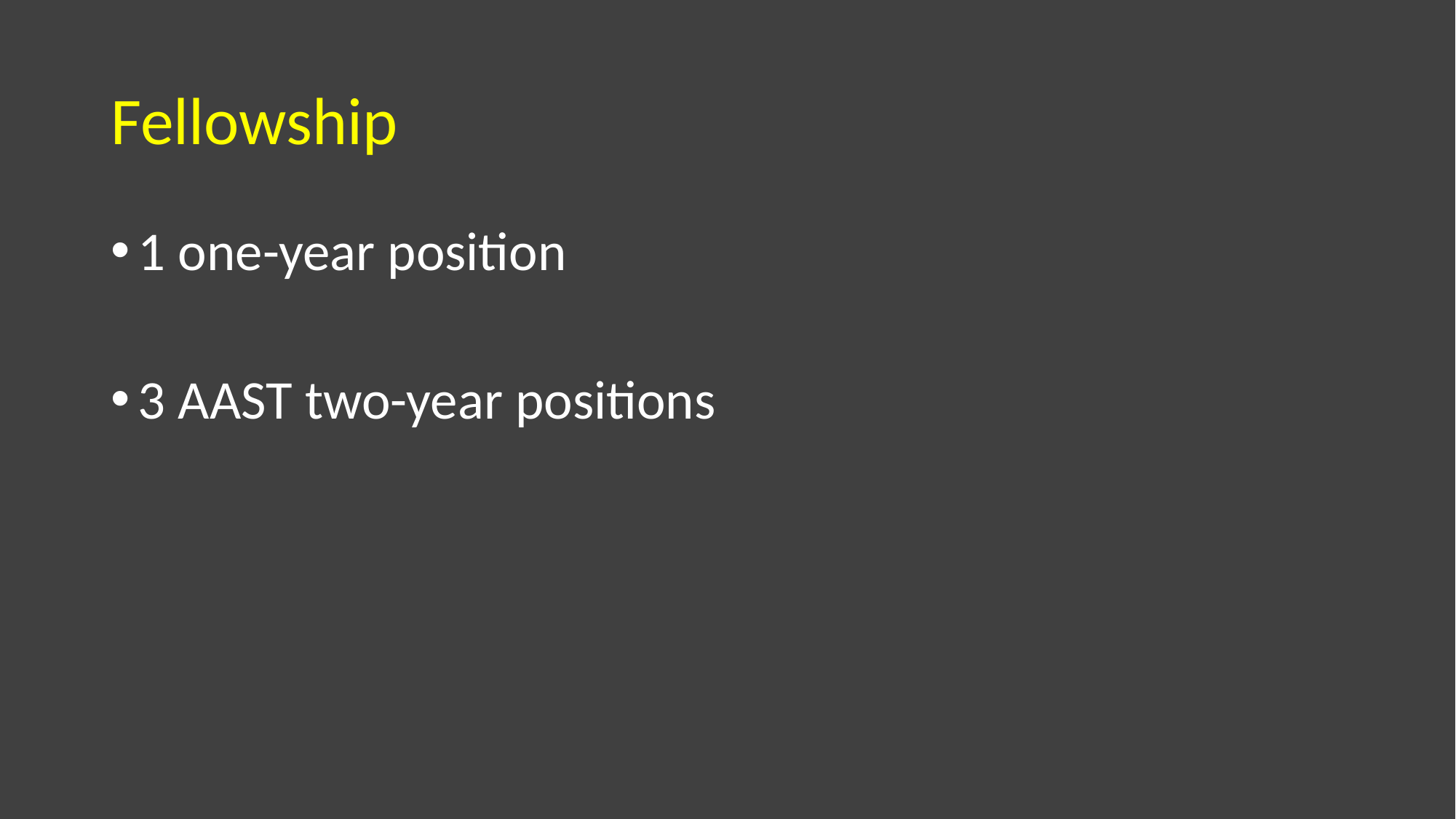

# Fellowship
1 one-year position

3 AAST two-year positions